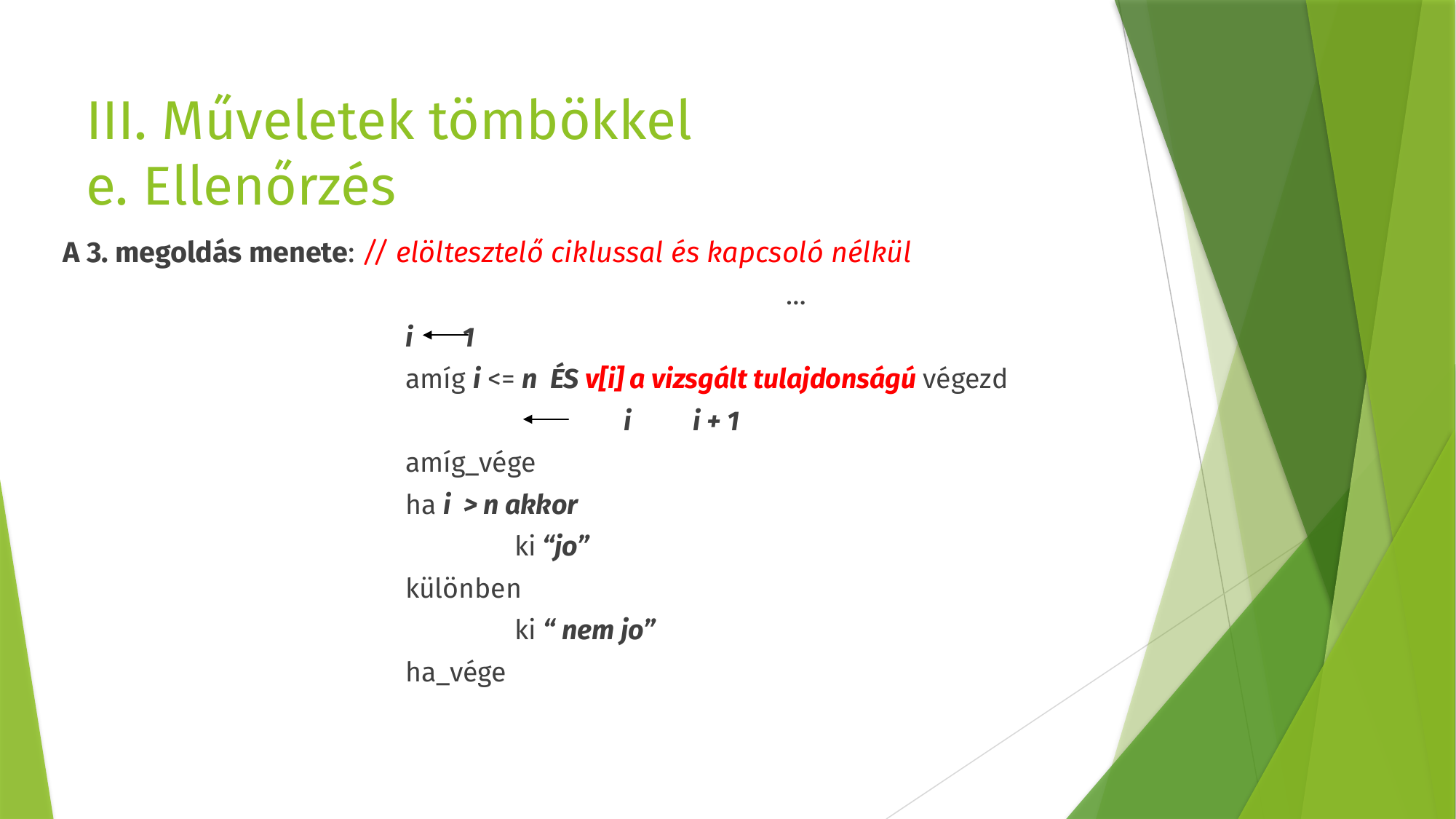

# III. Műveletek tömbökkel e. Ellenőrzés
A 3. megoldás menete: // elöltesztelő ciklussal és kapcsoló nélkül
						  …
i        1
amíg i <= n  ÉS v[i] a vizsgált tulajdonságú végezd
		i          i + 1
amíg_vége
ha i  > n akkor
	ki “jo”
különben
	ki “ nem jo”
ha_vége